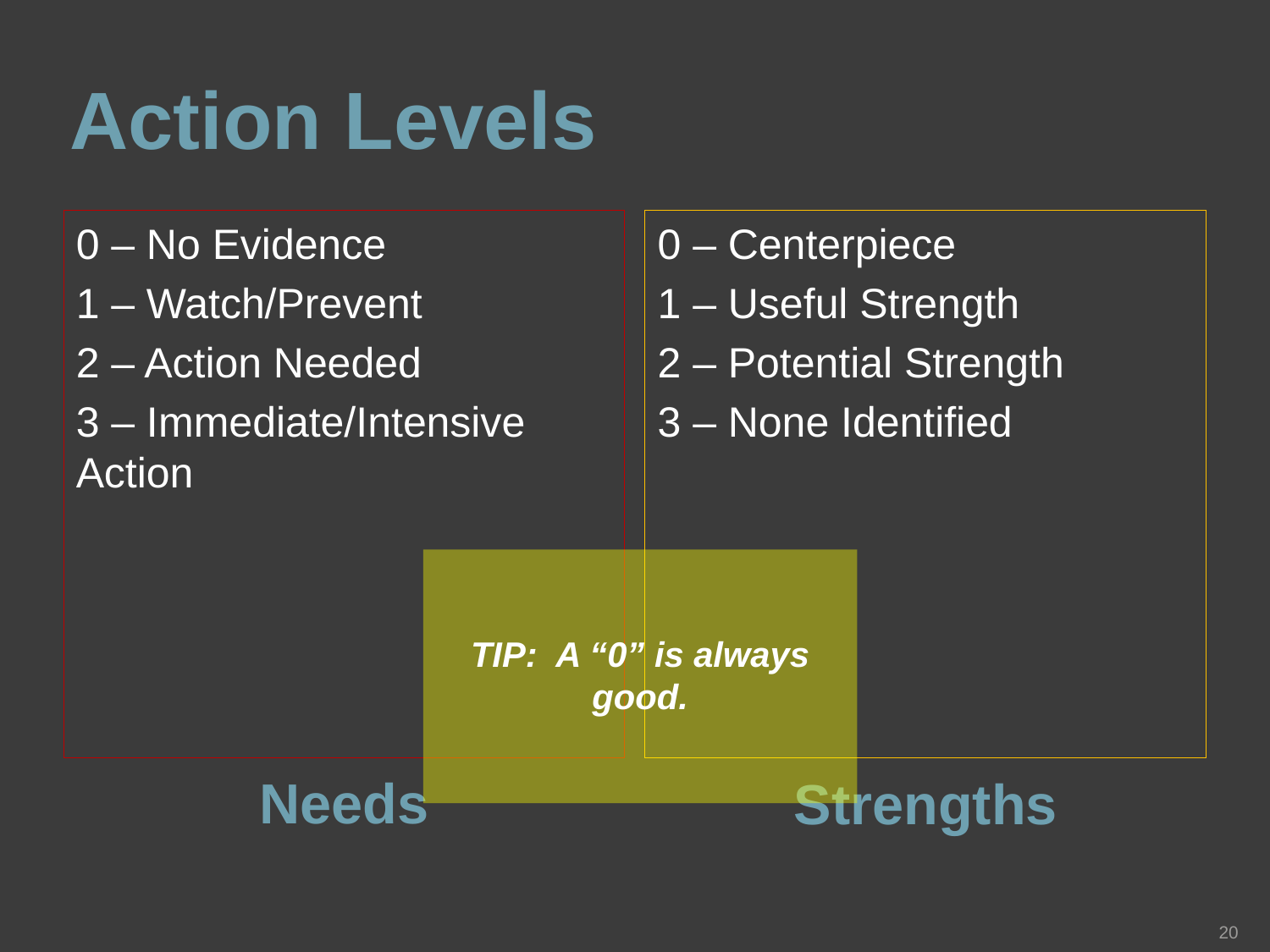

# Action Levels
0 – No Evidence
1 – Watch/Prevent
2 – Action Needed
3 – Immediate/Intensive       Action
0 – Centerpiece
1 – Useful Strength
2 – Potential Strength
3 – None Identified

TIP:  A “0” is always good.

Needs
Strengths
20